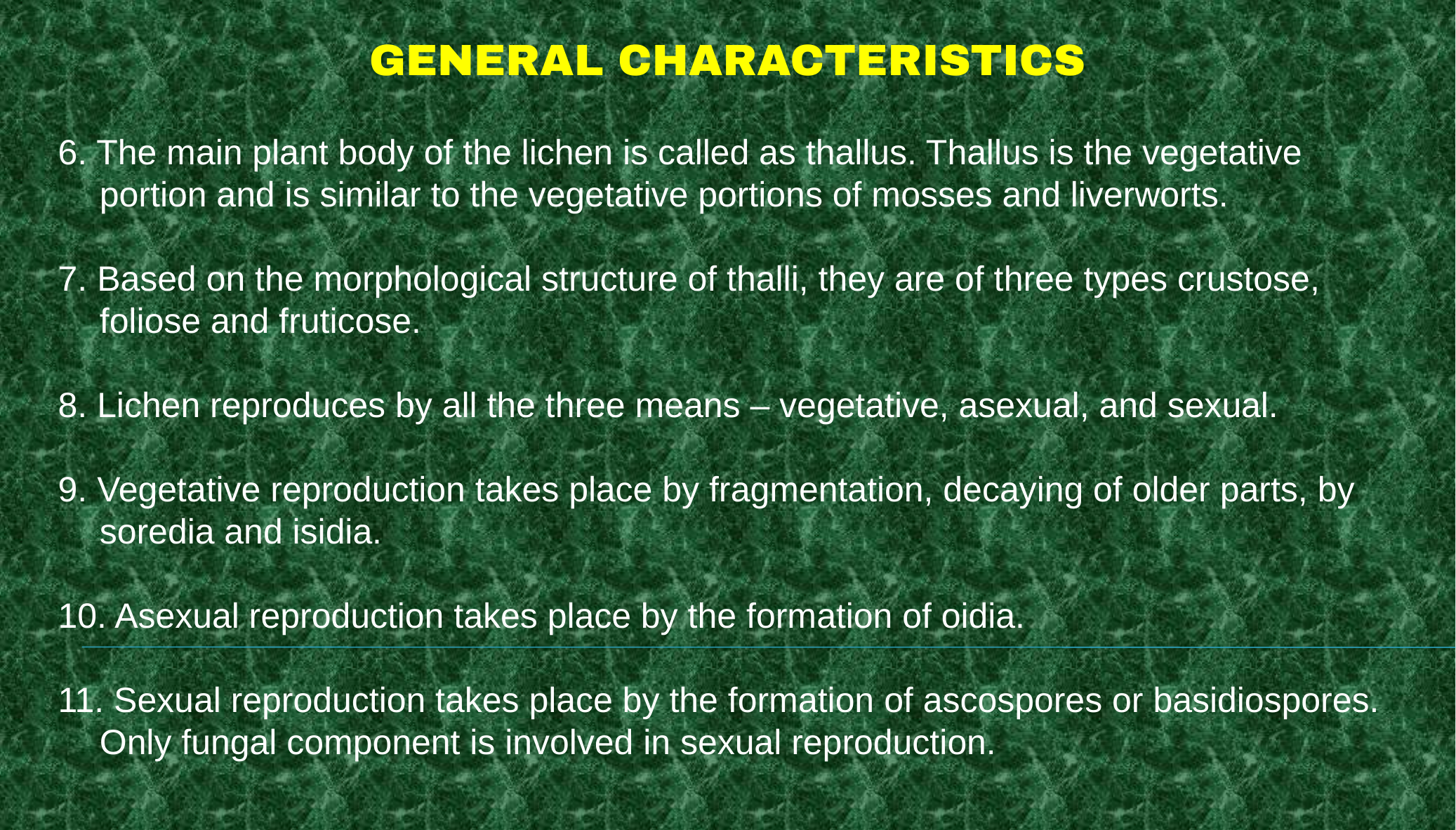

GENERAL CHARACTERISTICS
6. The main plant body of the lichen is called as thallus. Thallus is the vegetative portion and is similar to the vegetative portions of mosses and liverworts.

7. Based on the morphological structure of thalli, they are of three types crustose, foliose and fruticose.

8. Lichen reproduces by all the three means – vegetative, asexual, and sexual.

9. Vegetative reproduction takes place by fragmentation, decaying of older parts, by soredia and isidia.

10. Asexual reproduction takes place by the formation of oidia.

11. Sexual reproduction takes place by the formation of ascospores or basidiospores. Only fungal component is involved in sexual reproduction.